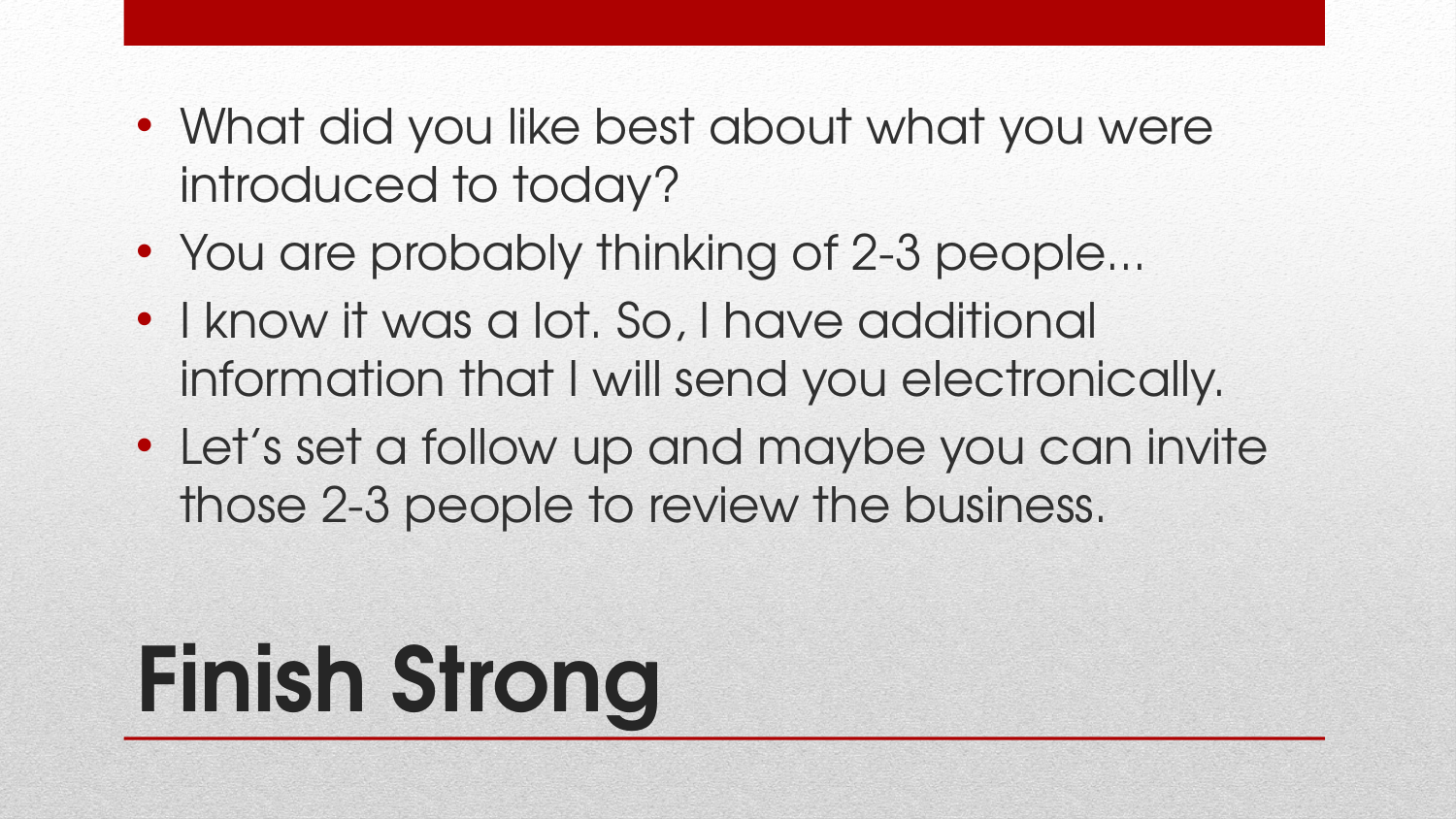

What did you like best about what you were introduced to today?
You are probably thinking of 2-3 people...
I know it was a lot. So, I have additional information that I will send you electronically.
Let’s set a follow up and maybe you can invite those 2-3 people to review the business.
# Finish Strong